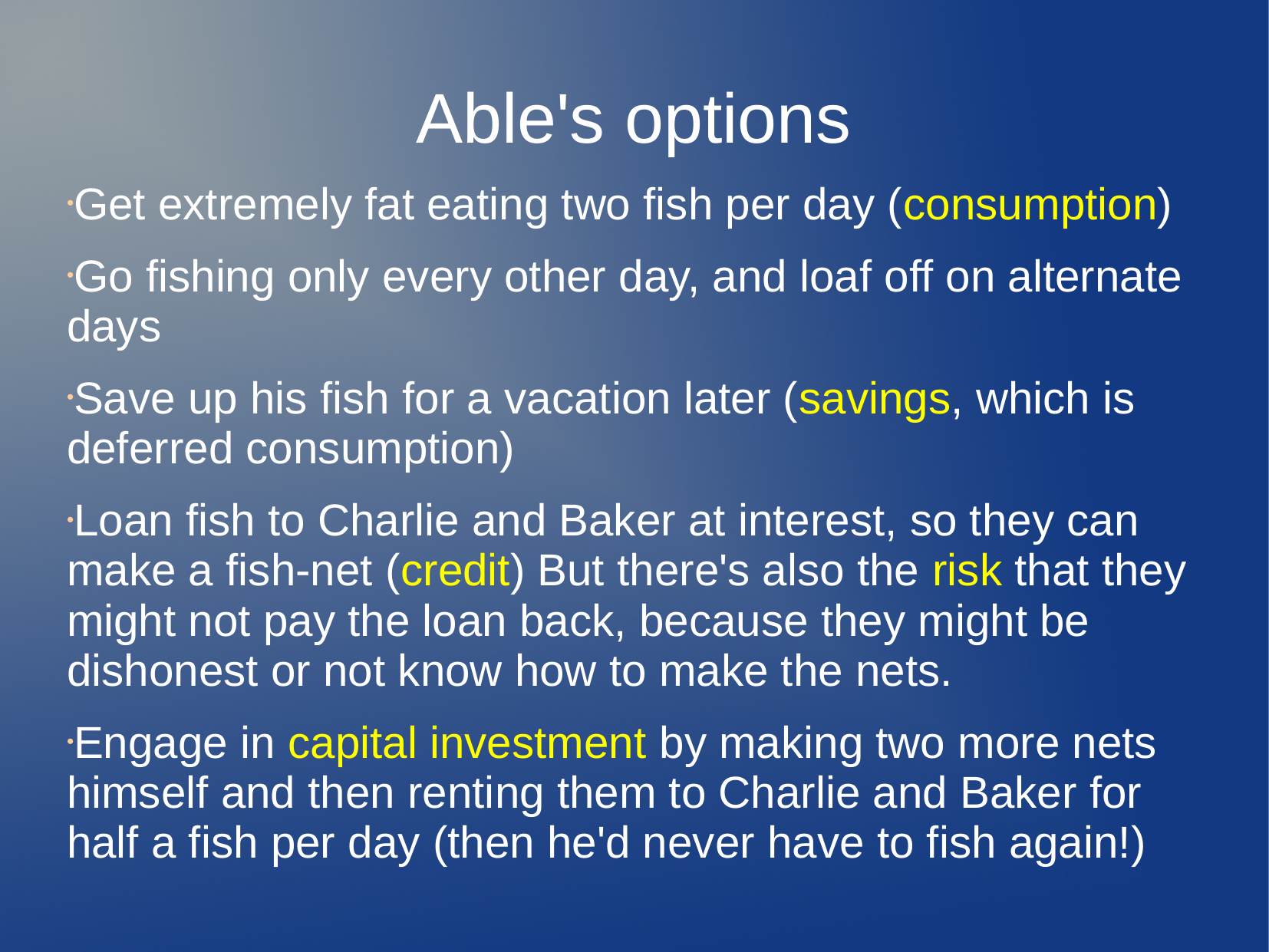

# Able's options
Get extremely fat eating two fish per day (consumption)
Go fishing only every other day, and loaf off on alternate days
Save up his fish for a vacation later (savings, which is deferred consumption)
Loan fish to Charlie and Baker at interest, so they can make a fish-net (credit) But there's also the risk that they might not pay the loan back, because they might be dishonest or not know how to make the nets.
Engage in capital investment by making two more nets himself and then renting them to Charlie and Baker for half a fish per day (then he'd never have to fish again!)